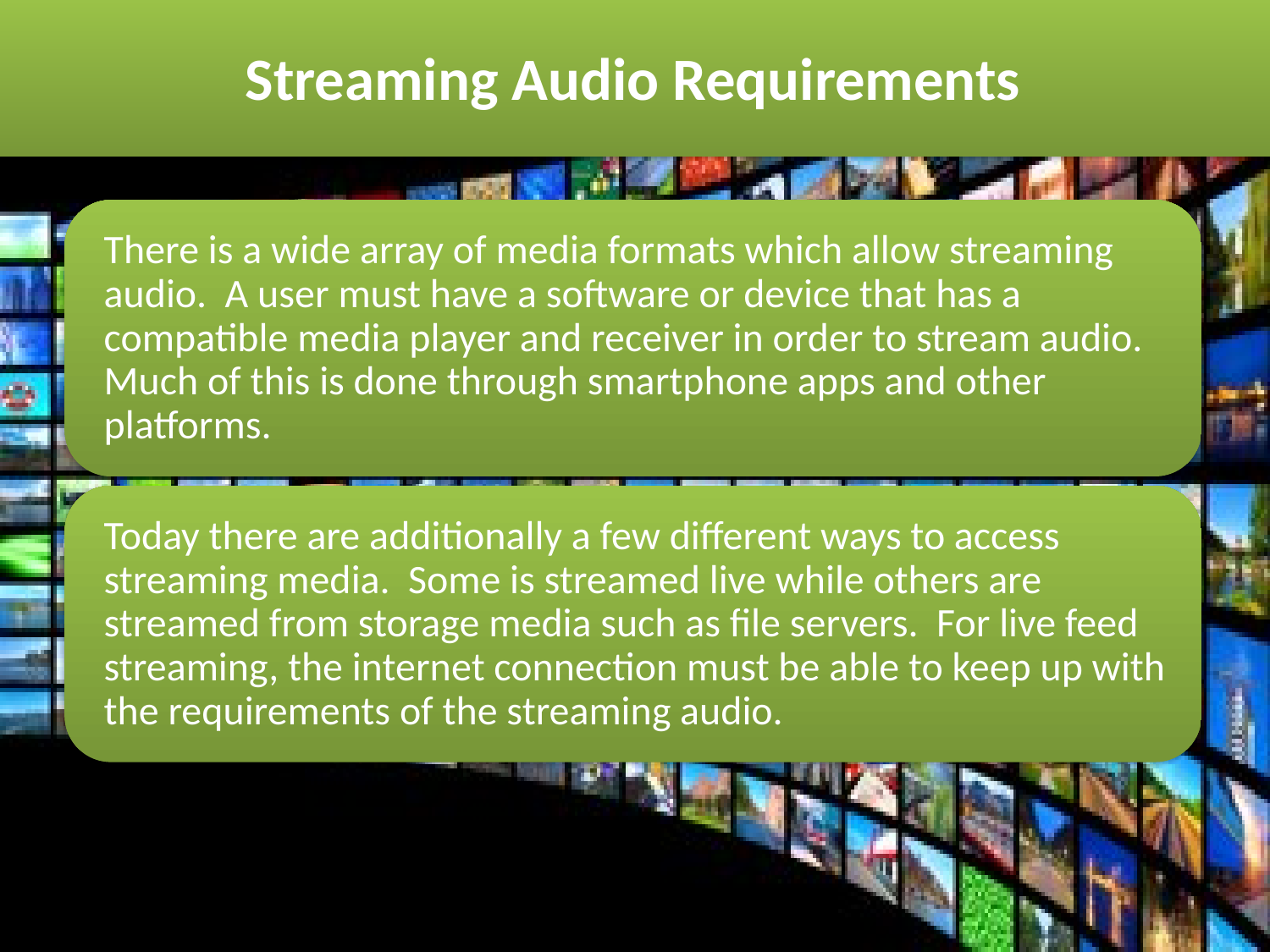

Streaming Audio Requirements
There is a wide array of media formats which allow streaming audio.  A user must have a software or device that has a compatible media player and receiver in order to stream audio.  Much of this is done through smartphone apps and other platforms.
Today there are additionally a few different ways to access streaming media.  Some is streamed live while others are streamed from storage media such as file servers.  For live feed streaming, the internet connection must be able to keep up with the requirements of the streaming audio.